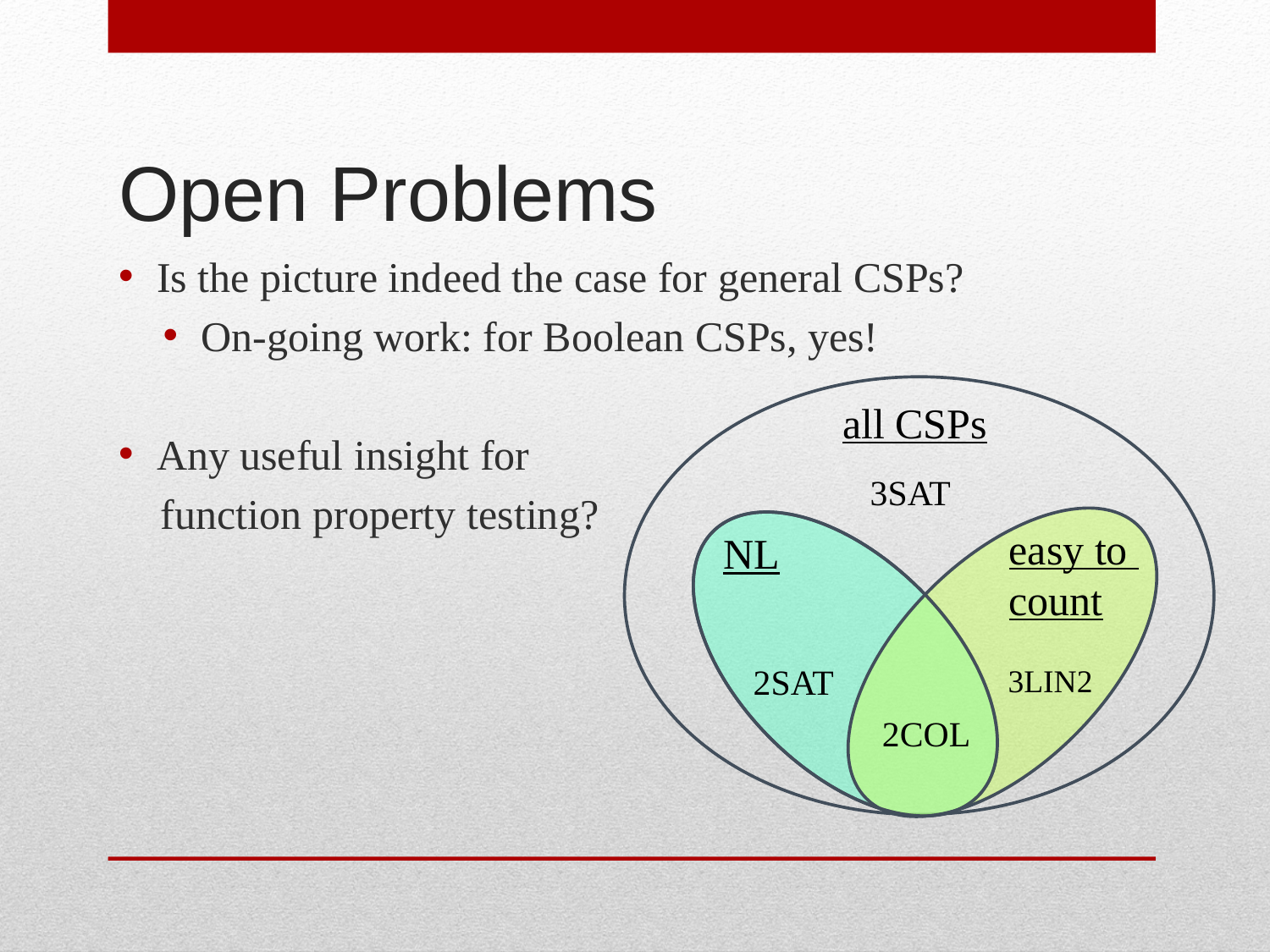

# Open Problems
Is the picture indeed the case for general CSPs?
On-going work: for Boolean CSPs, yes!

Any useful insight for
    function property testing?

all CSPs
3SAT
easy to
count
NL

2SAT
3LIN2
2COL